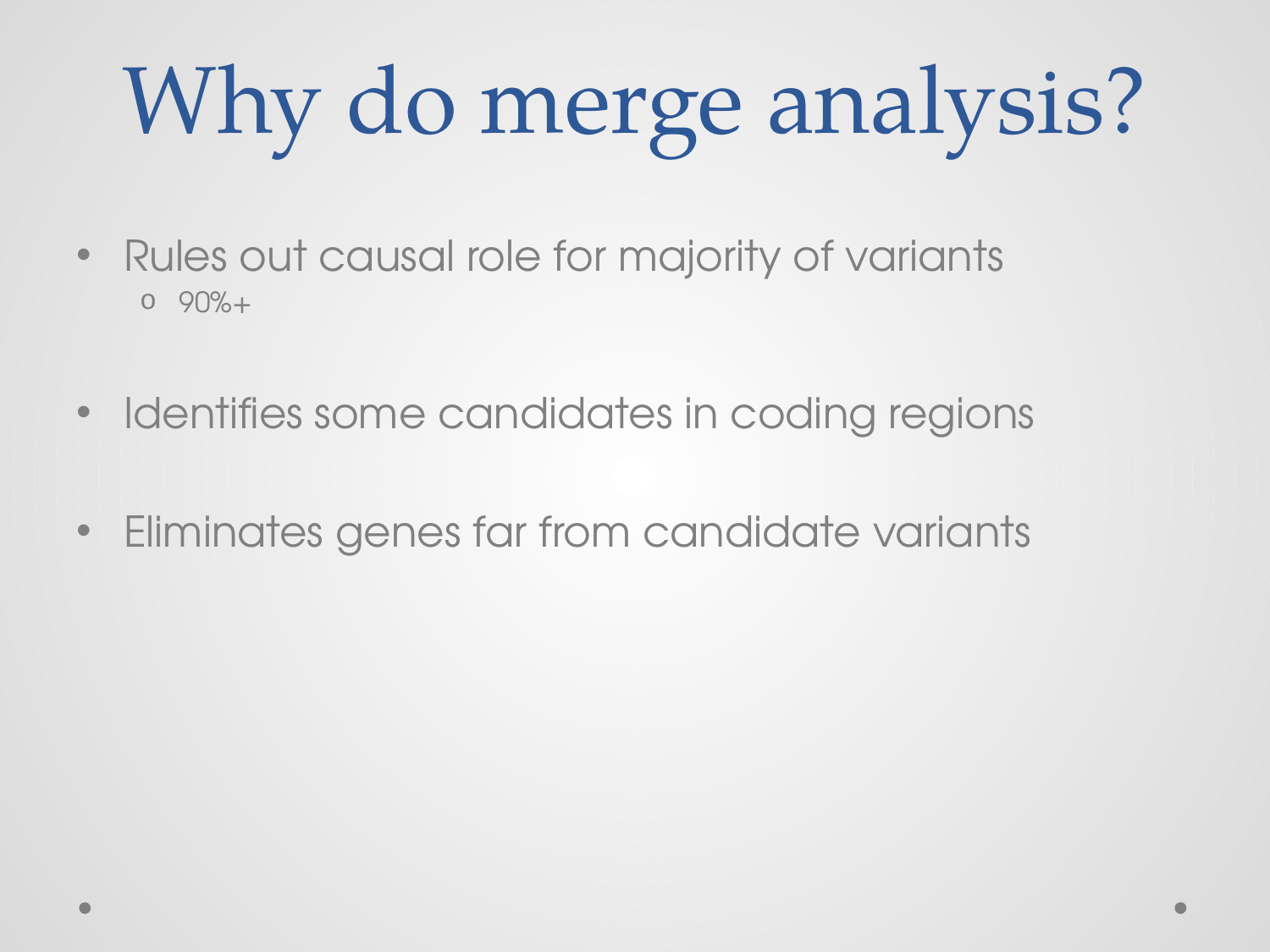

# Why do merge analysis?
Rules out causal role for majority of variants
90%+

Identifies some candidates in coding regions

Eliminates genes far from candidate variants